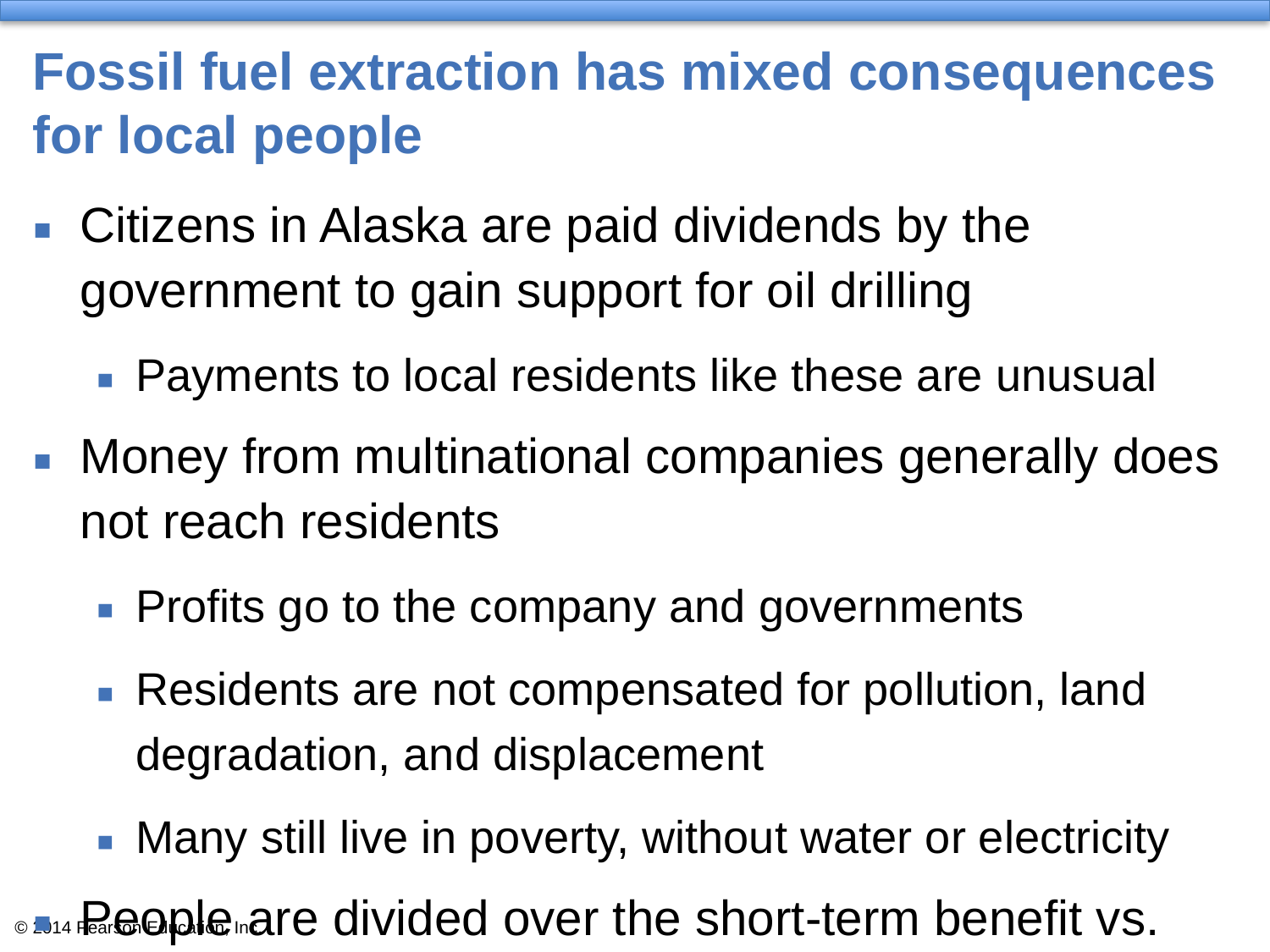

# Fossil fuel extraction has mixed consequences for local people
Citizens in Alaska are paid dividends by the government to gain support for oil drilling
Payments to local residents like these are unusual
Money from multinational companies generally does not reach residents
Profits go to the company and governments
Residents are not compensated for pollution, land degradation, and displacement
Many still live in poverty, without water or electricity
People are divided over the short-term benefit vs. the long-term health and environmental impacts